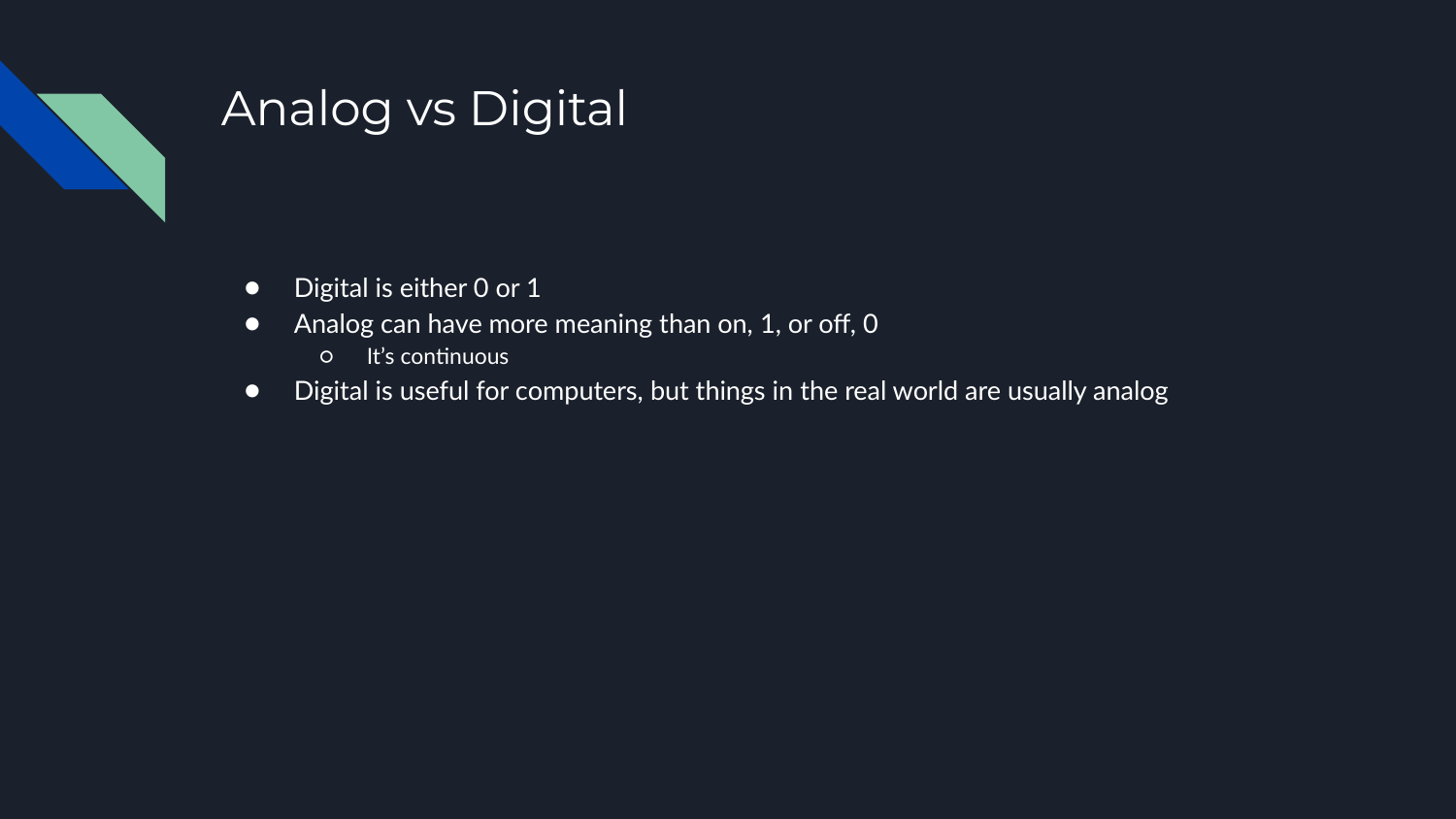

# Analog vs Digital
Digital is either 0 or 1
Analog can have more meaning than on, 1, or off, 0
It’s continuous
Digital is useful for computers, but things in the real world are usually analog